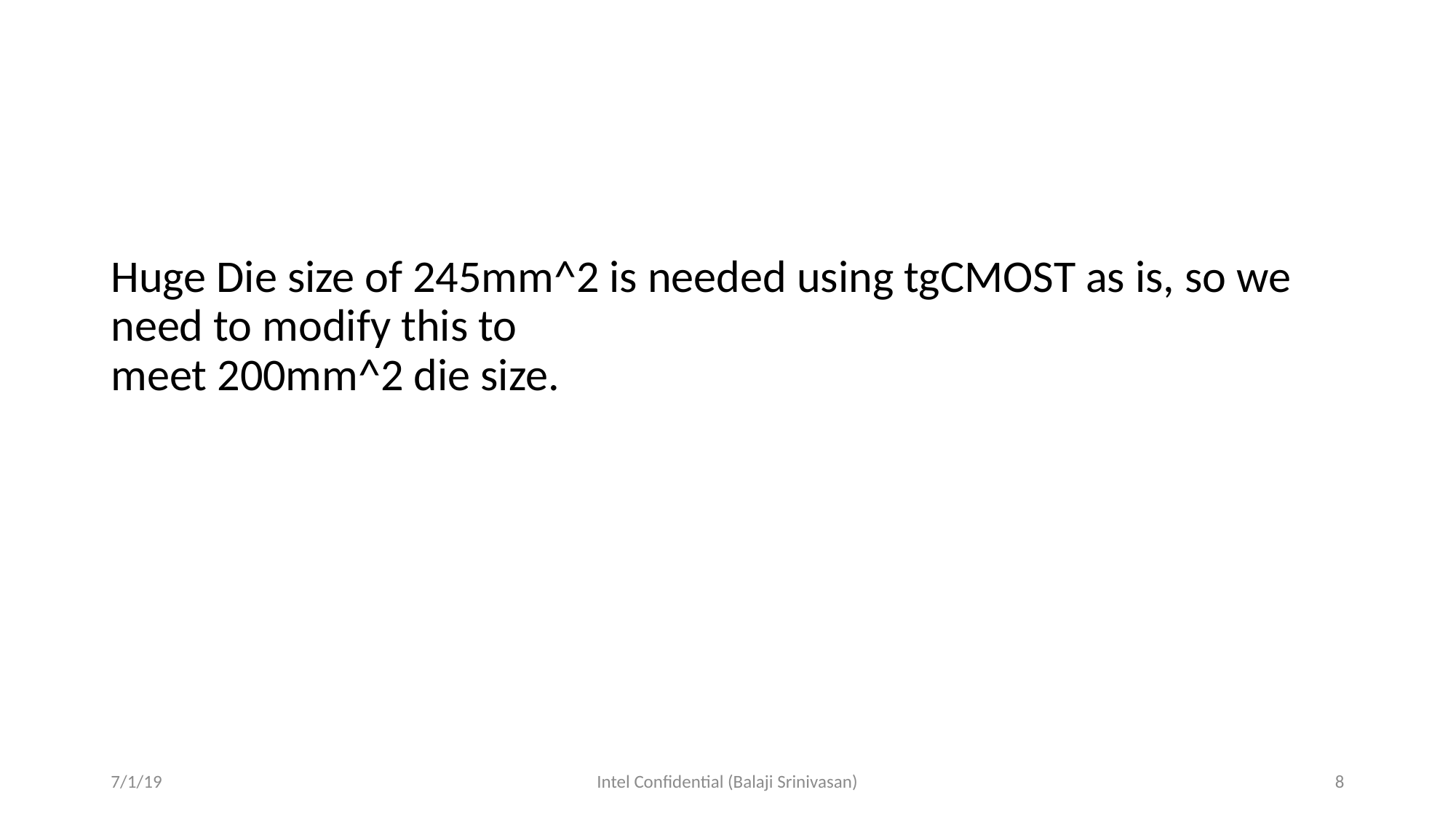

# Huge Die size of 245mm^2 is needed using tgCMOST as is, so we need to modify this to meet 200mm^2 die size.
7/1/19
Intel Confidential (Balaji Srinivasan)
8